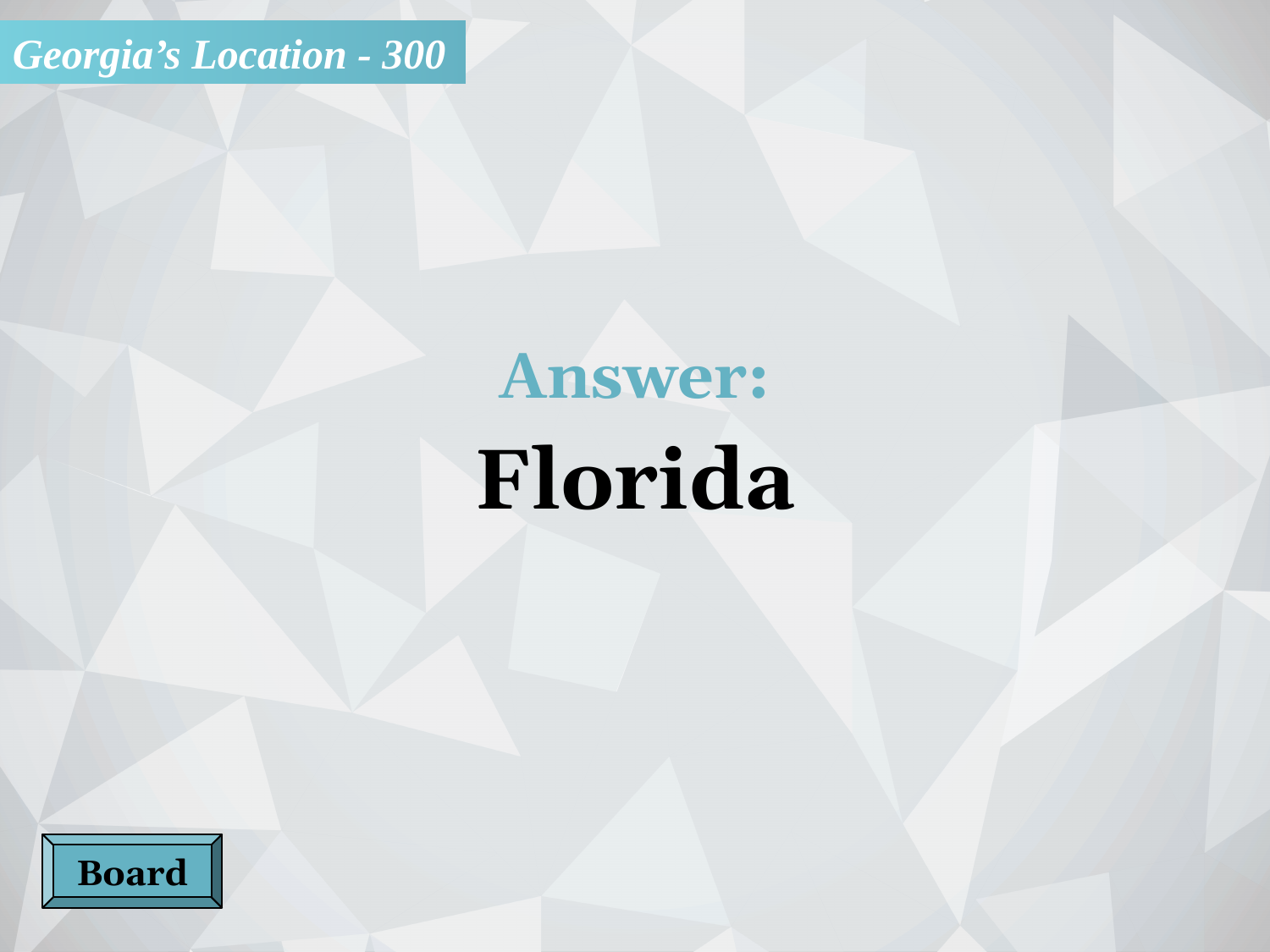

Georgia’s Location - 300
Answer:
Florida
Board